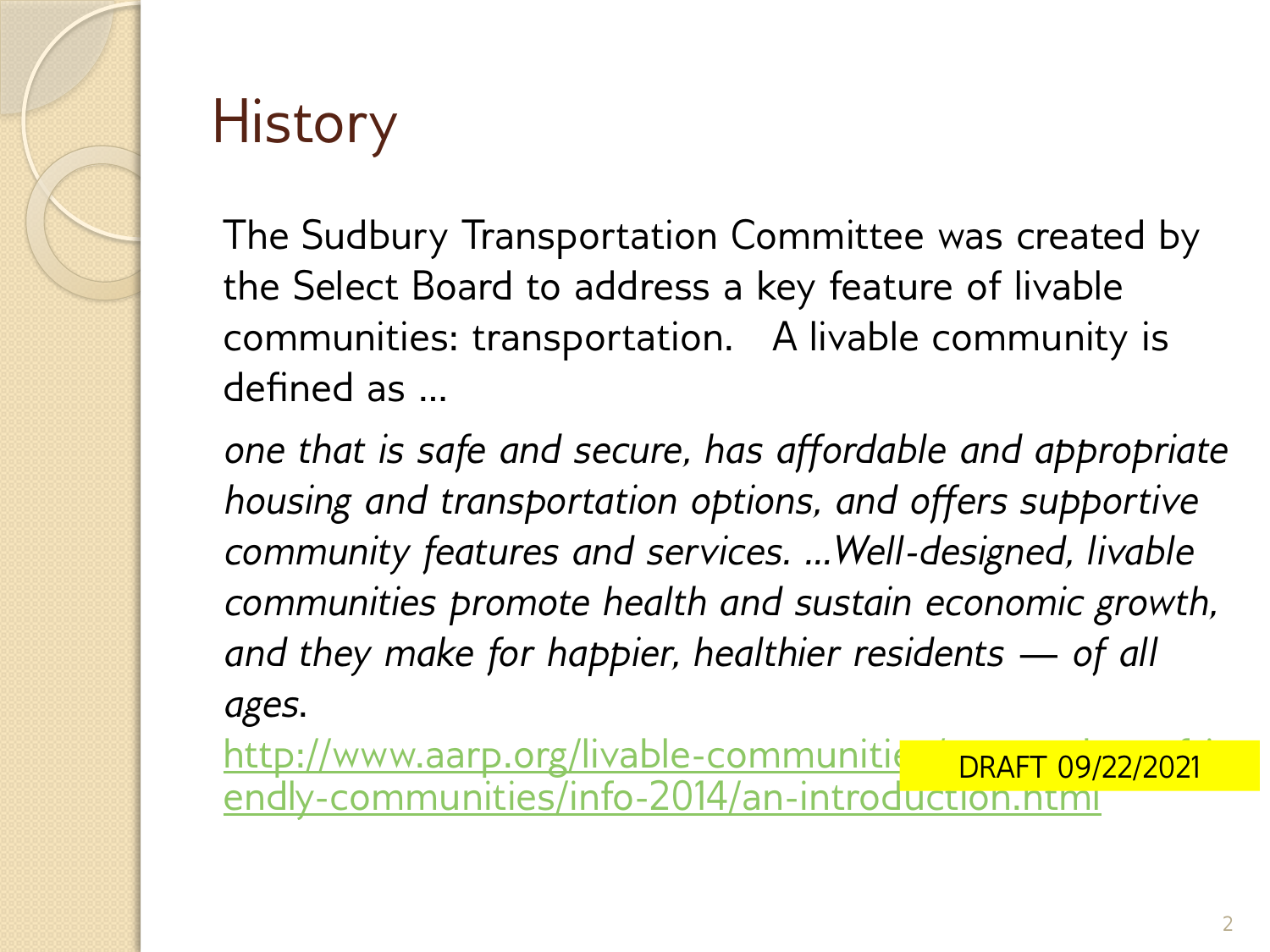

# History
The Sudbury Transportation Committee was created by the Select Board to address a key feature of livable communities: transportation.   A livable community is defined as …
one that is safe and secure, has affordable and appropriate housing and transportation options, and offers supportive community features and services. …Well-designed, livable communities promote health and sustain economic growth, and they make for happier, healthier residents — of all ages. http://www.aarp.org/livable-communities/net-work-agefriendly-communities/info-2014/an-introduction.html
DRAFT 09/22/2021

2